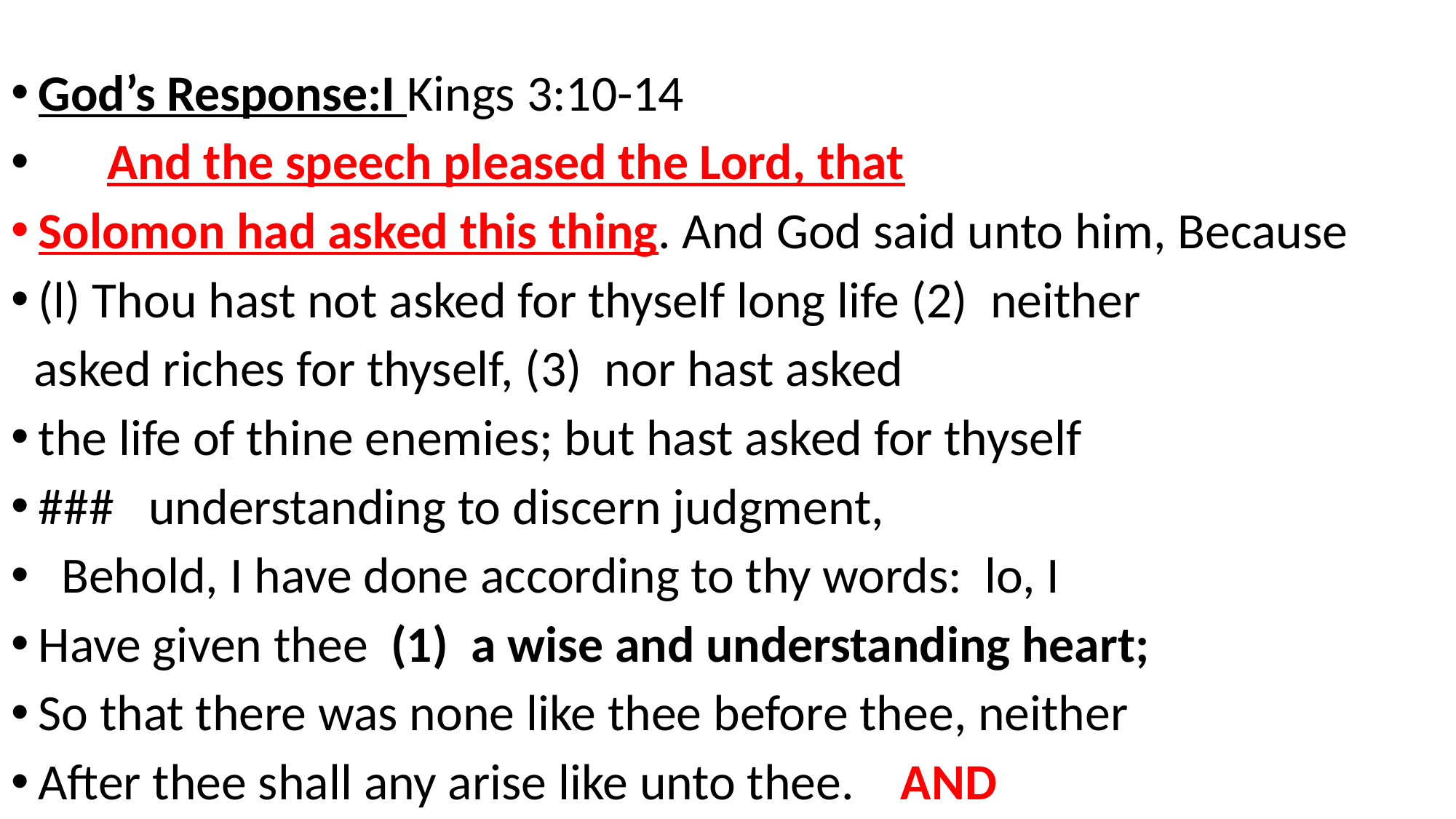

God’s Response:I Kings 3:10-14
      And the speech pleased the Lord, that
Solomon had asked this thing. And God said unto him, Because
(l) Thou hast not asked for thyself long life (2)  neither
  asked riches for thyself, (3)  nor hast asked
the life of thine enemies; but hast asked for thyself
###   understanding to discern judgment,
  Behold, I have done according to thy words:  lo, I
Have given thee  (1)  a wise and understanding heart;
So that there was none like thee before thee, neither
After thee shall any arise like unto thee.    AND